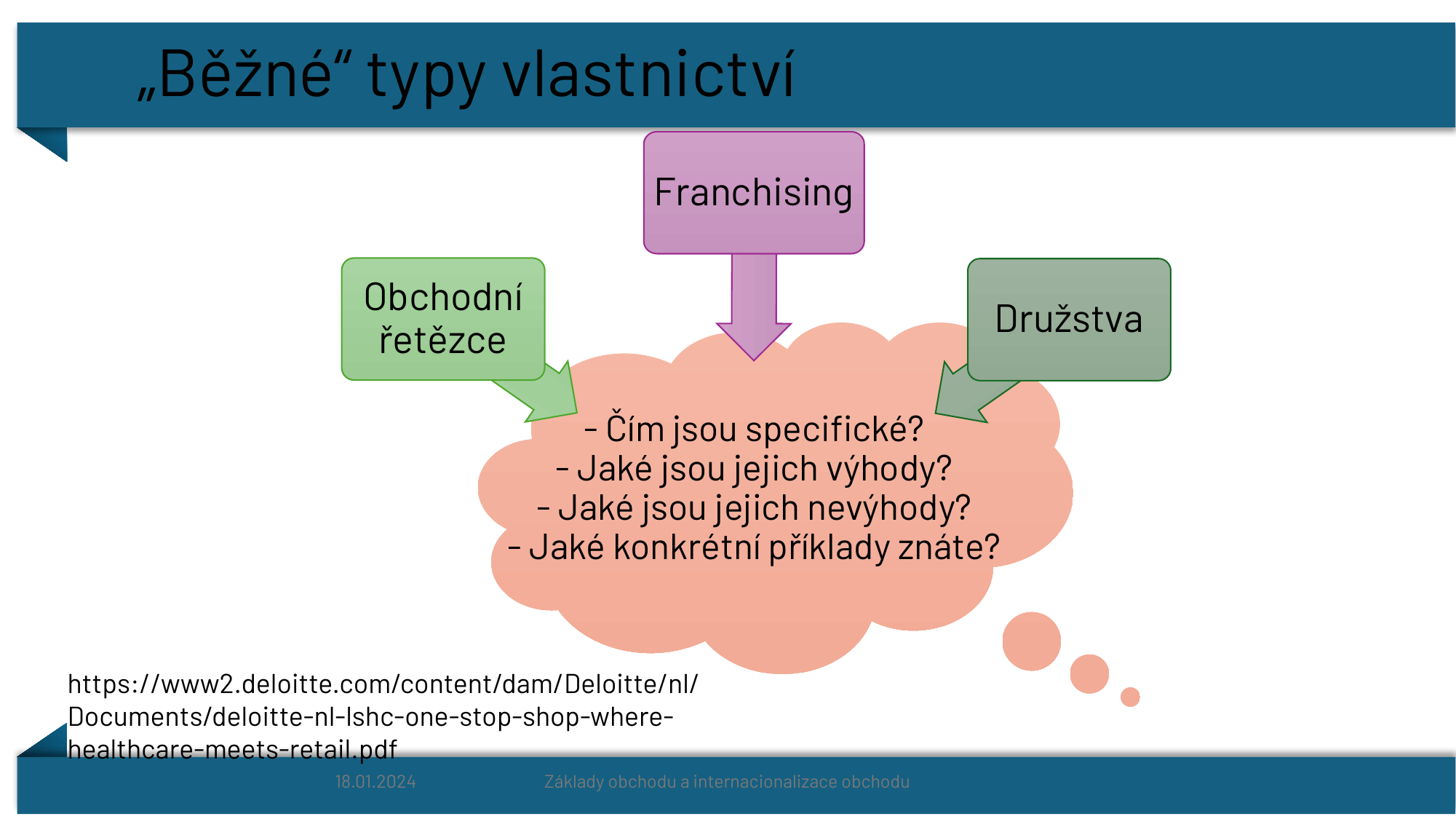

# „Běžné“ typy vlastnictví
Franchising
Obchodní řetězce

Družstva
- Čím jsou specifické?
- Jaké jsou jejich výhody?
- Jaké jsou jejich nevýhody?
- Jaké konkrétní příklady znáte?

https://www2.deloitte.com/content/dam/Deloitte/nl/Documents/deloitte-nl-lshc-one-stop-shop-where-healthcare-meets-retail.pdf
18.01.2024
Základy obchodu a internacionalizace obchodu